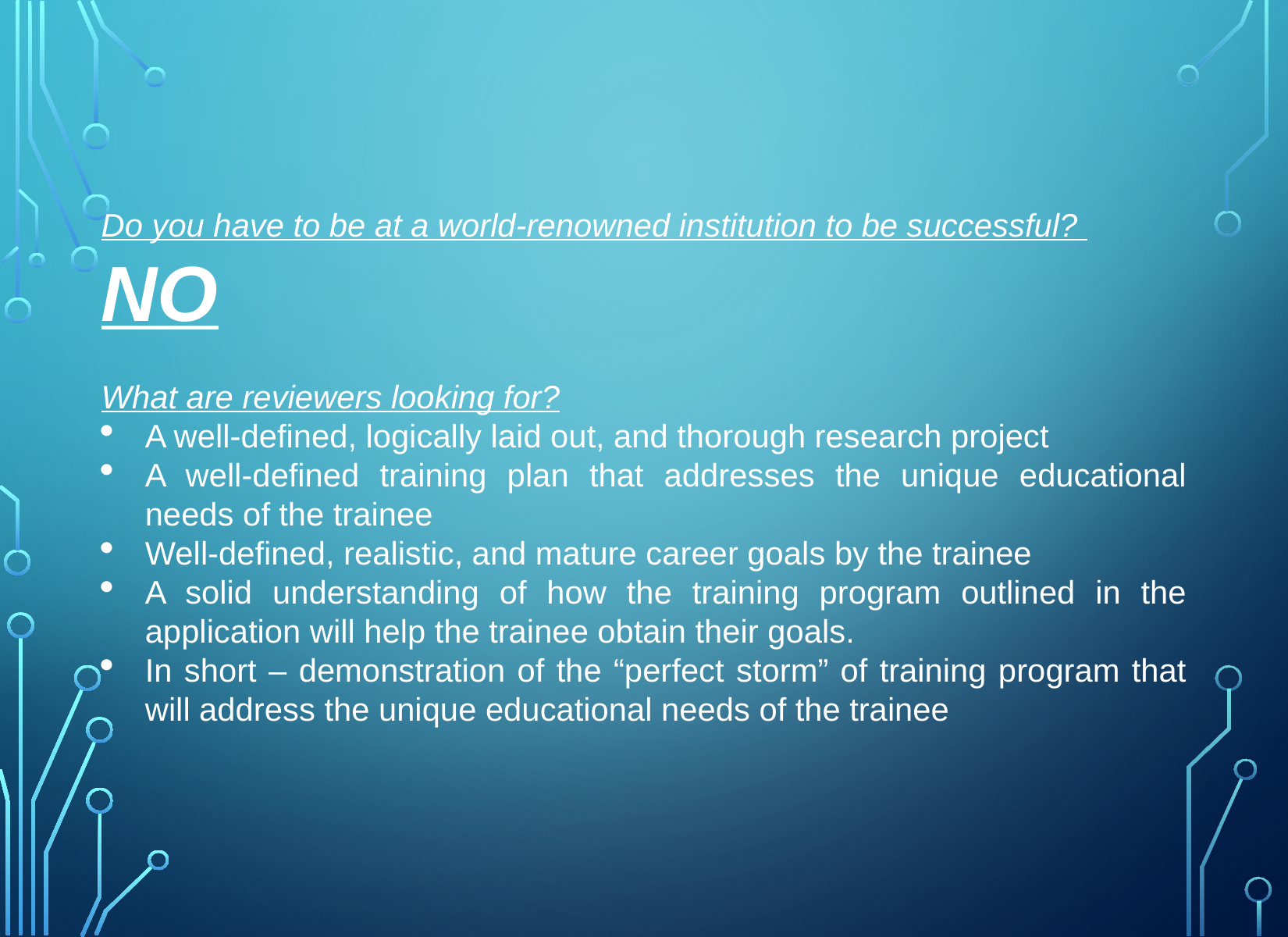

Do you have to be at a world-renowned institution to be successful?
NO

What are reviewers looking for?
A well-defined, logically laid out, and thorough research project
A well-defined training plan that addresses the unique educational needs of the trainee
Well-defined, realistic, and mature career goals by the trainee
A solid understanding of how the training program outlined in the application will help the trainee obtain their goals.
In short – demonstration of the “perfect storm” of training program that will address the unique educational needs of the trainee